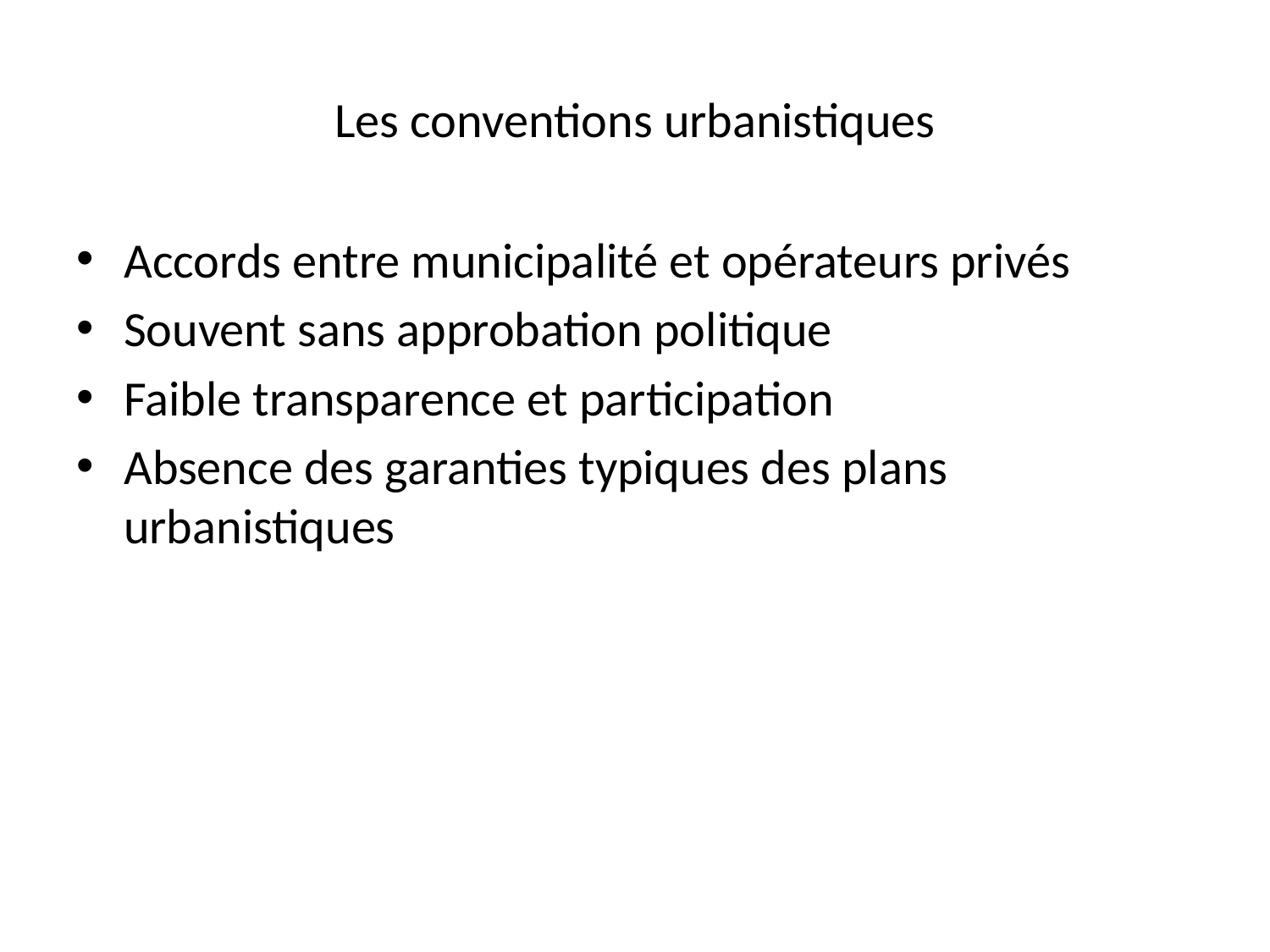

# Les conventions urbanistiques
Accords entre municipalité et opérateurs privés
Souvent sans approbation politique
Faible transparence et participation
Absence des garanties typiques des plans urbanistiques